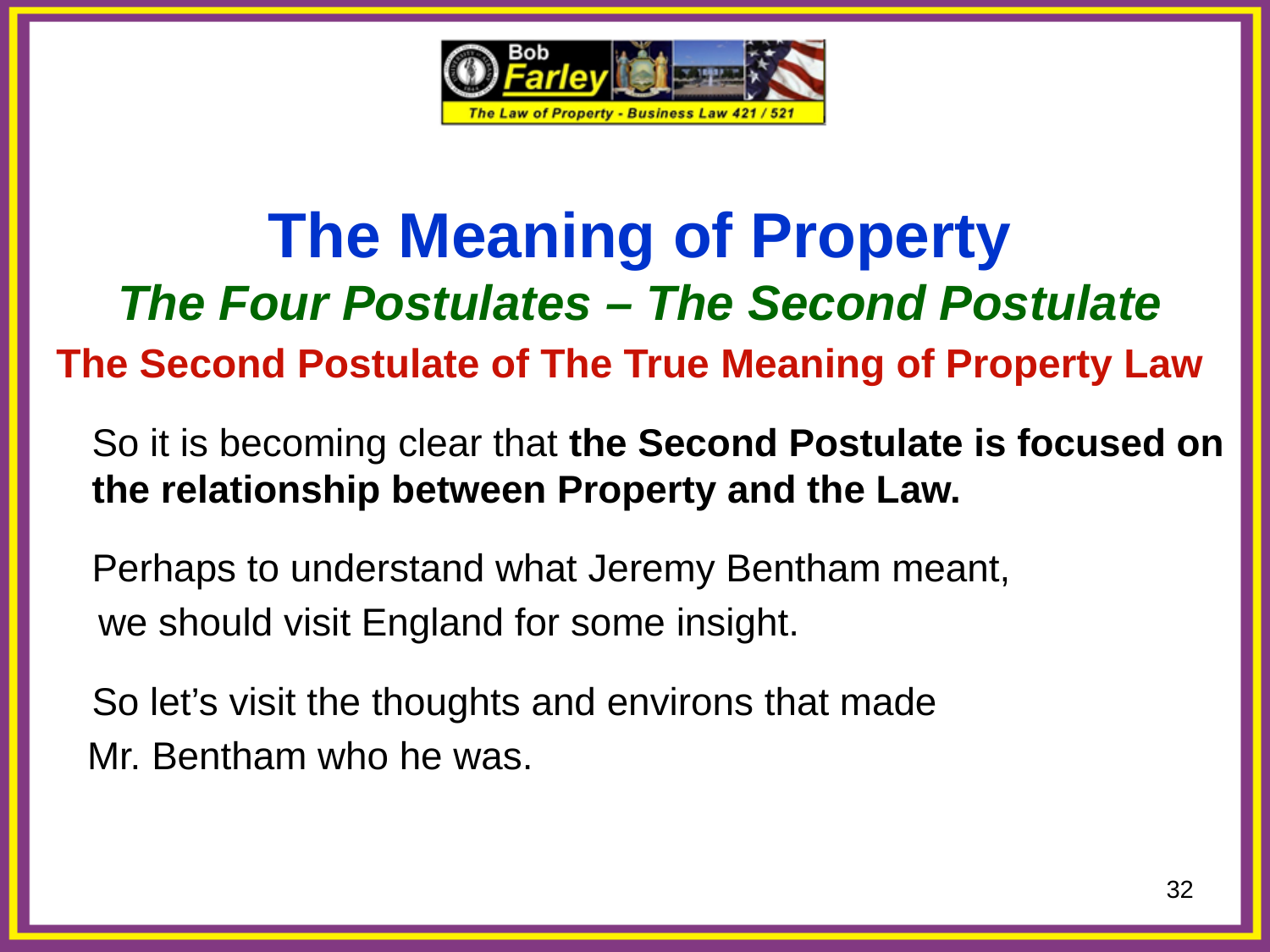

The Meaning of Property
The Four Postulates – The Second Postulate
The Second Postulate of The True Meaning of Property Law

	So it is becoming clear that the Second Postulate is focused on the relationship between Property and the Law.

	Perhaps to understand what Jeremy Bentham meant,
     we should visit England for some insight.

	So let’s visit the thoughts and environs that made
    Mr. Bentham who he was.

32